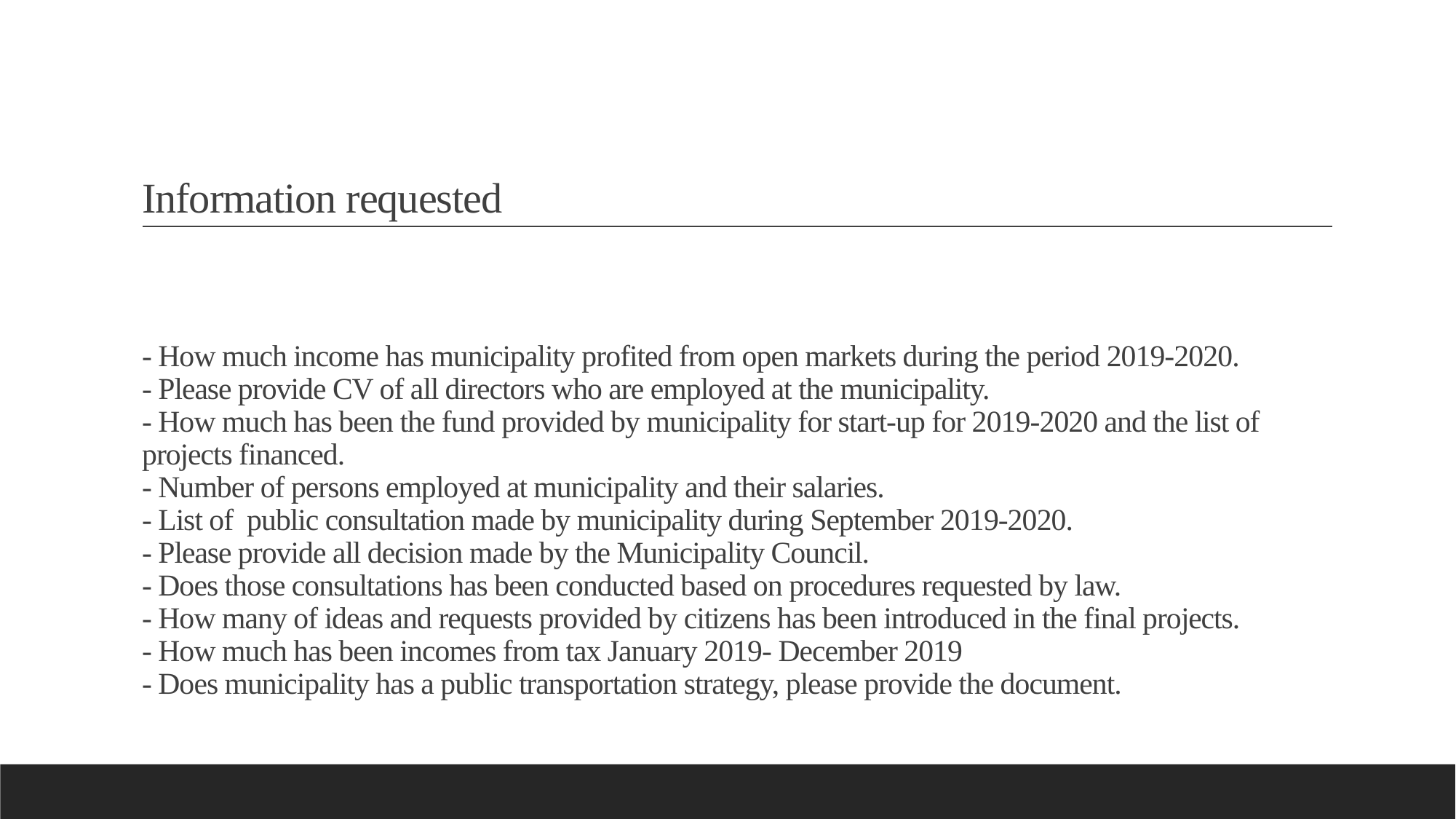

# Information requested - How much income has municipality profited from open markets during the period 2019-2020. - Please provide CV of all directors who are employed at the municipality. - How much has been the fund provided by municipality for start-up for 2019-2020 and the list of projects financed. - Number of persons employed at municipality and their salaries. - List of  public consultation made by municipality during September 2019-2020. - Please provide all decision made by the Municipality Council. - Does those consultations has been conducted based on procedures requested by law. - How many of ideas and requests provided by citizens has been introduced in the final projects. - How much has been incomes from tax January 2019- December 2019 - Does municipality has a public transportation strategy, please provide the document.